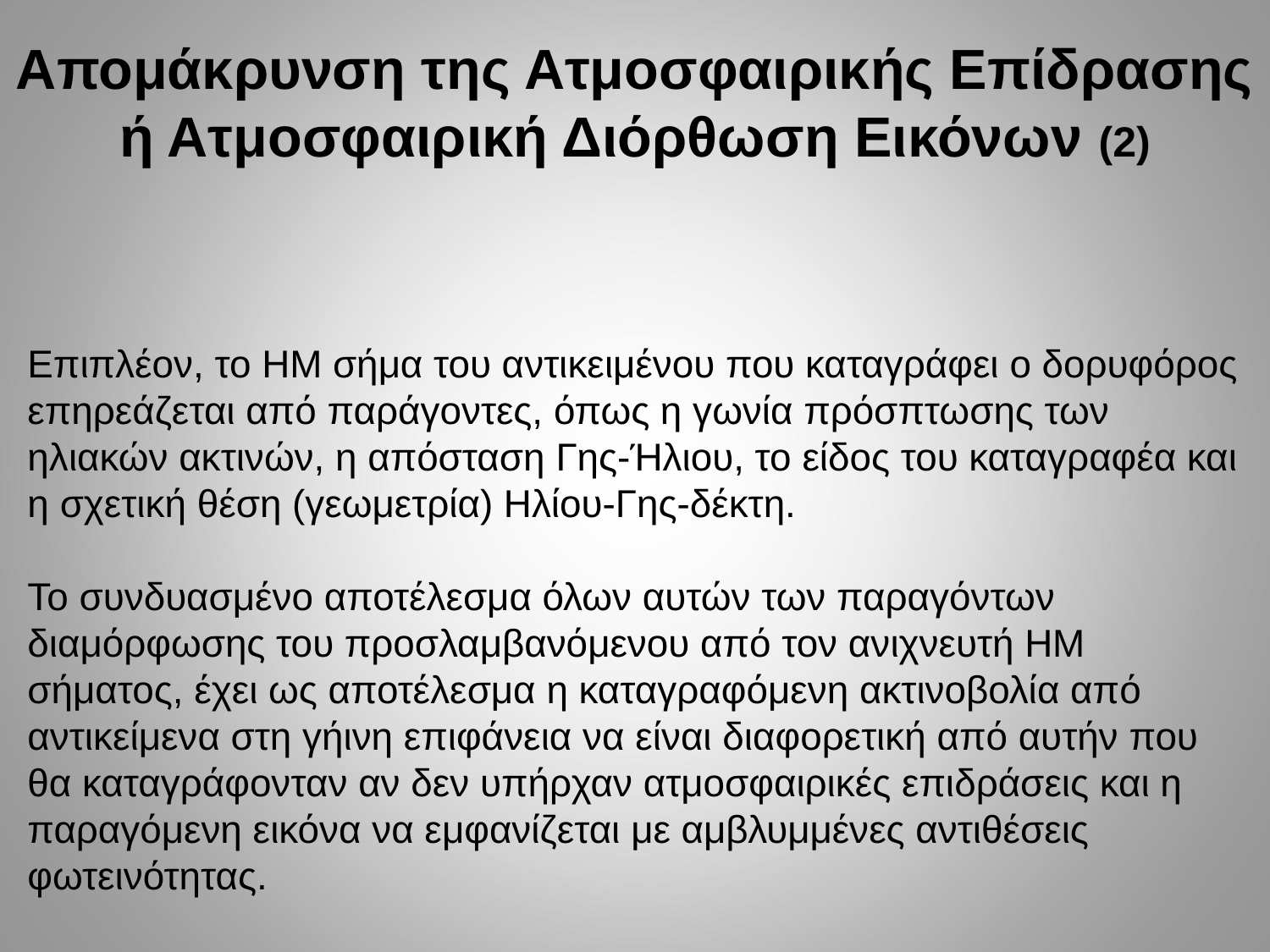

Απομάκρυνση της Ατμοσφαιρικής Επίδρασης ή Ατμοσφαιρική Διόρθωση Εικόνων (2)
Επιπλέον, το ΗΜ σήμα του αντικειμένου που καταγράφει ο δορυφόρος επηρεάζεται από παράγοντες, όπως η γωνία πρόσπτωσης των ηλιακών ακτινών, η απόσταση Γης-Ήλιου, το είδος του καταγραφέα και η σχετική θέση (γεωμετρία) Ηλίου-Γης-δέκτη.

Το συνδυασμένο αποτέλεσμα όλων αυτών των παραγόντων διαμόρφωσης του προσλαμβανόμενου από τον ανιχνευτή ΗΜ σήματος, έχει ως αποτέλεσμα η καταγραφόμενη ακτινοβολία από αντικείμενα στη γήινη επιφάνεια να είναι διαφορετική από αυτήν που θα καταγράφονταν αν δεν υπήρχαν ατμοσφαιρικές επιδράσεις και η παραγόμενη εικόνα να εμφανίζεται με αμβλυμμένες αντιθέσεις φωτεινότητας.